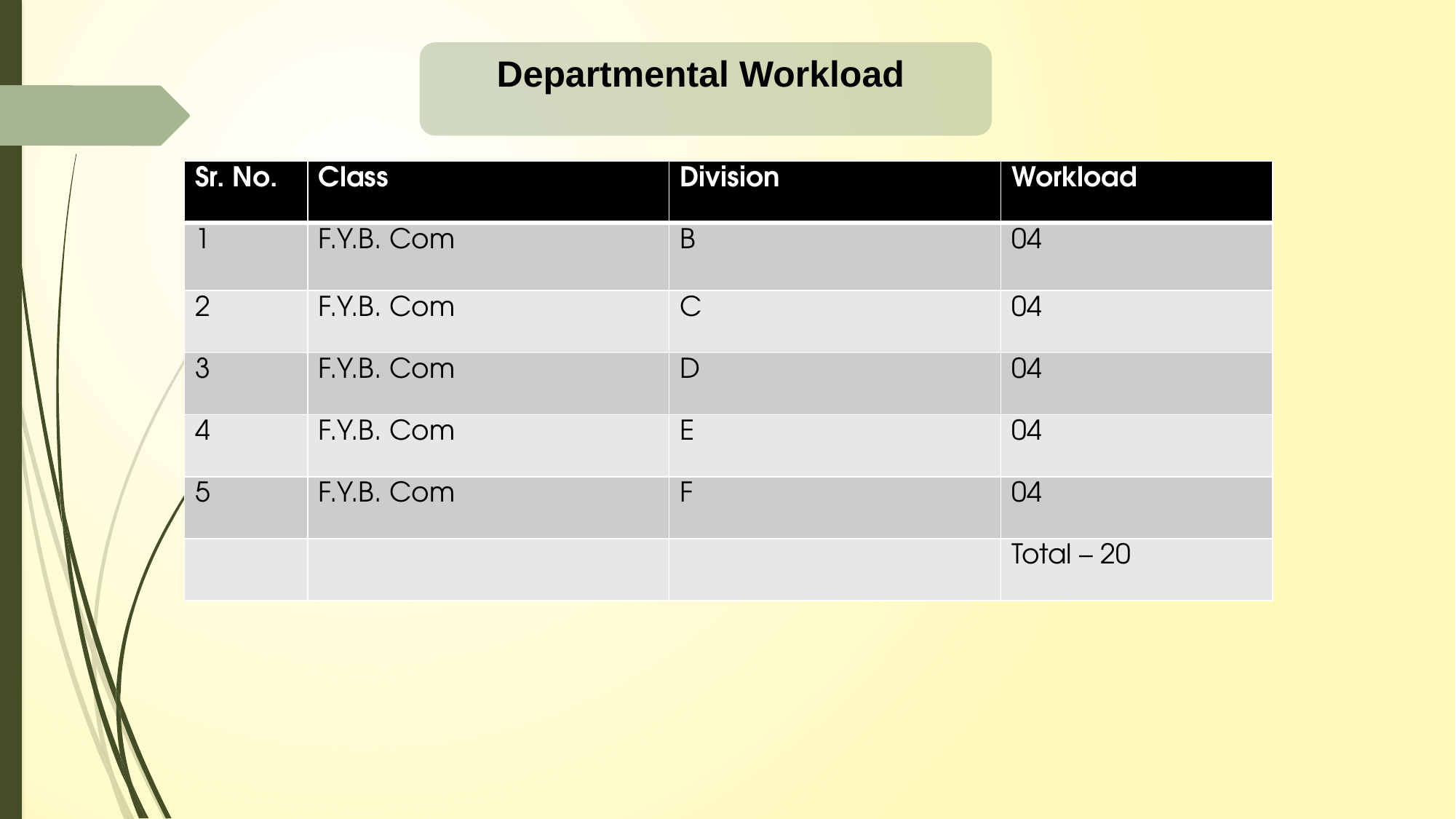

Departmental Workload

| Sr. No. | Class | Division | Workload |
| --- | --- | --- | --- |
| 1 | F.Y.B. Com | B | 04 |
| 2 | F.Y.B. Com | C | 04 |
| 3 | F.Y.B. Com | D | 04 |
| 4 | F.Y.B. Com | E | 04 |
| 5 | F.Y.B. Com | F | 04 |
|  |  |  | Total – 20 |